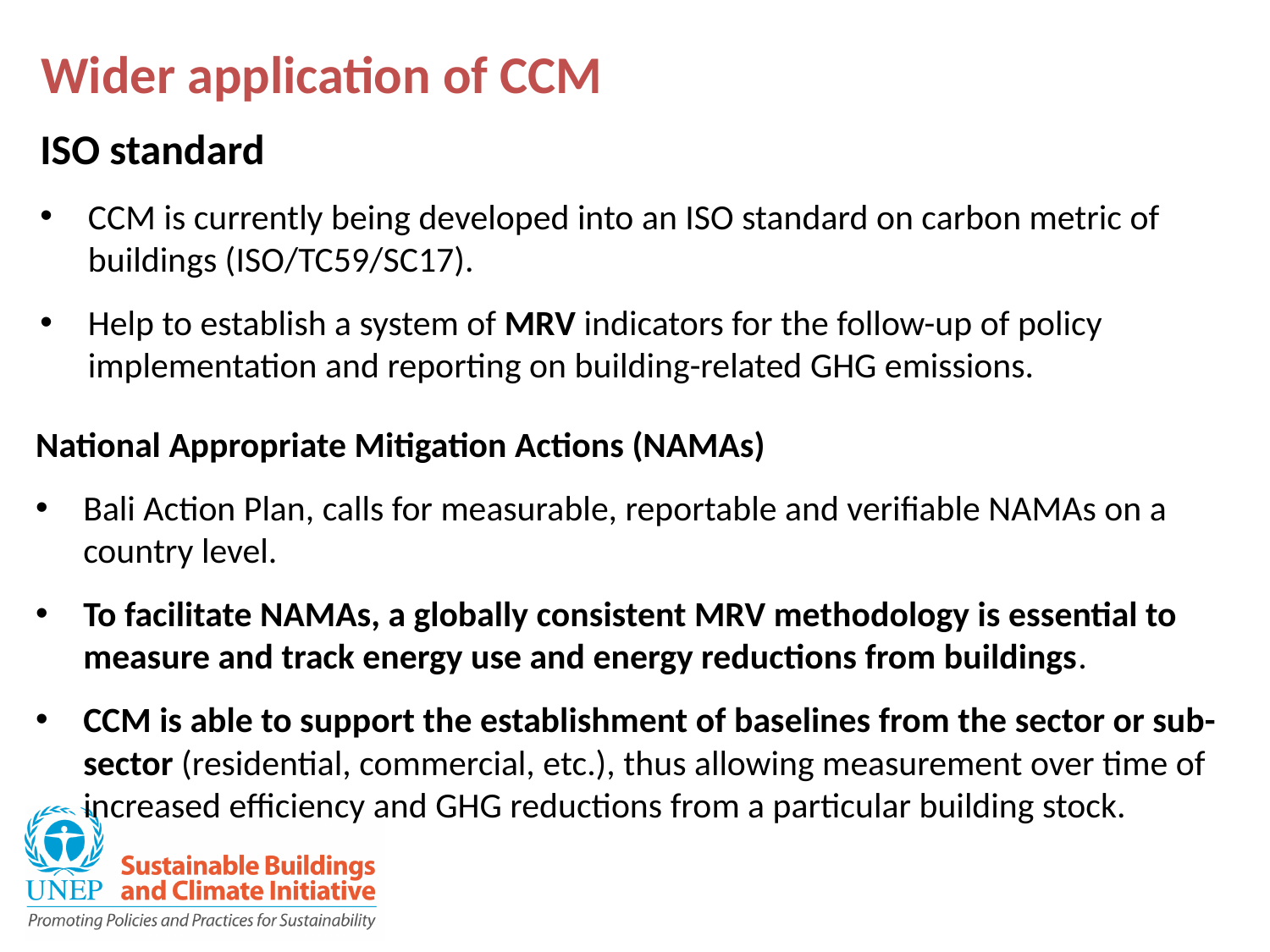

Wider application of CCM
ISO standard
CCM is currently being developed into an ISO standard on carbon metric of buildings (ISO/TC59/SC17).
Help to establish a system of MRV indicators for the follow-up of policy implementation and reporting on building-related GHG emissions.

National Appropriate Mitigation Actions (NAMAs)
Bali Action Plan, calls for measurable, reportable and verifiable NAMAs on a country level.
To facilitate NAMAs, a globally consistent MRV methodology is essential to measure and track energy use and energy reductions from buildings.
CCM is able to support the establishment of baselines from the sector or sub-sector (residential, commercial, etc.), thus allowing measurement over time of increased efficiency and GHG reductions from a particular building stock.